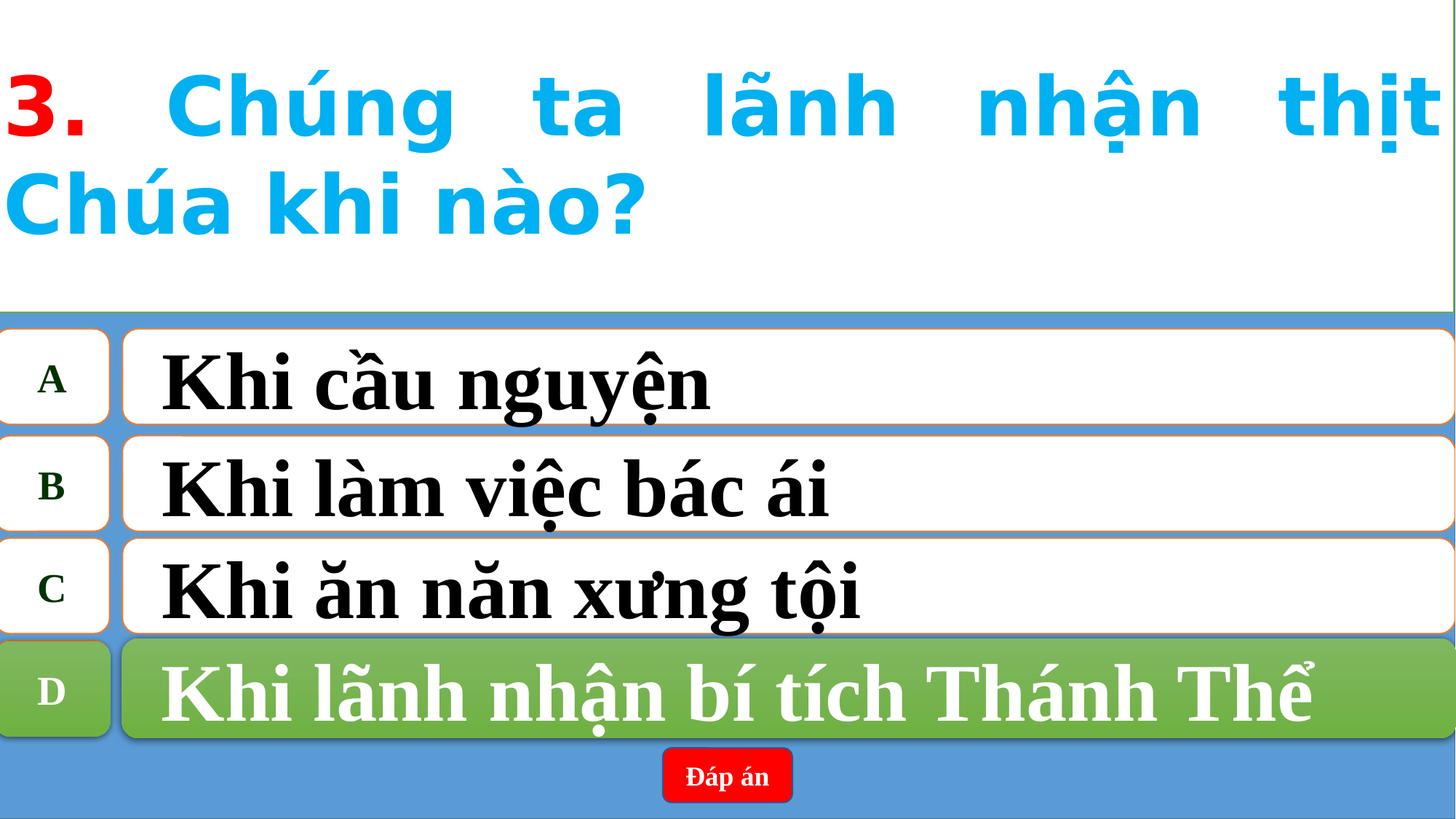

3. Chúng ta lãnh nhận thịt Chúa khi nào?
A
Khi cầu nguyện
B
Khi làm việc bác ái
C
Khi ăn năn xưng tội
Khi lãnh nhận bí tích Thánh Thể
D
D
Khi lãnh nhận bí tích Thánh Thể
Đáp án